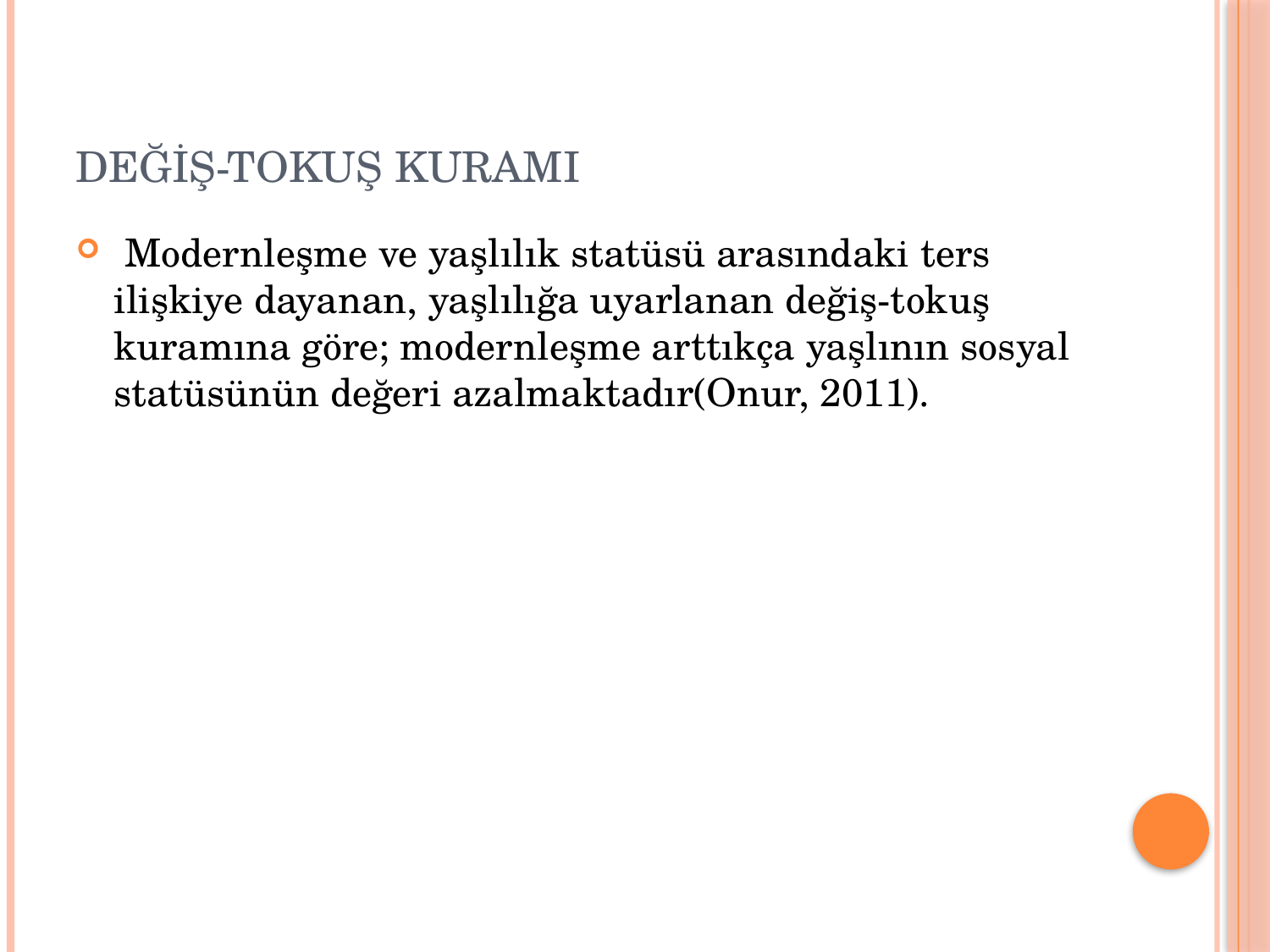

# DEĞİŞ-TOKUŞ KURAMI
 Modernleşme ve yaşlılık statüsü arasındaki ters ilişkiye dayanan, yaşlılığa uyarlanan değiş-tokuş kuramına göre; modernleşme arttıkça yaşlının sosyal statüsünün değeri azalmaktadır(Onur, 2011).